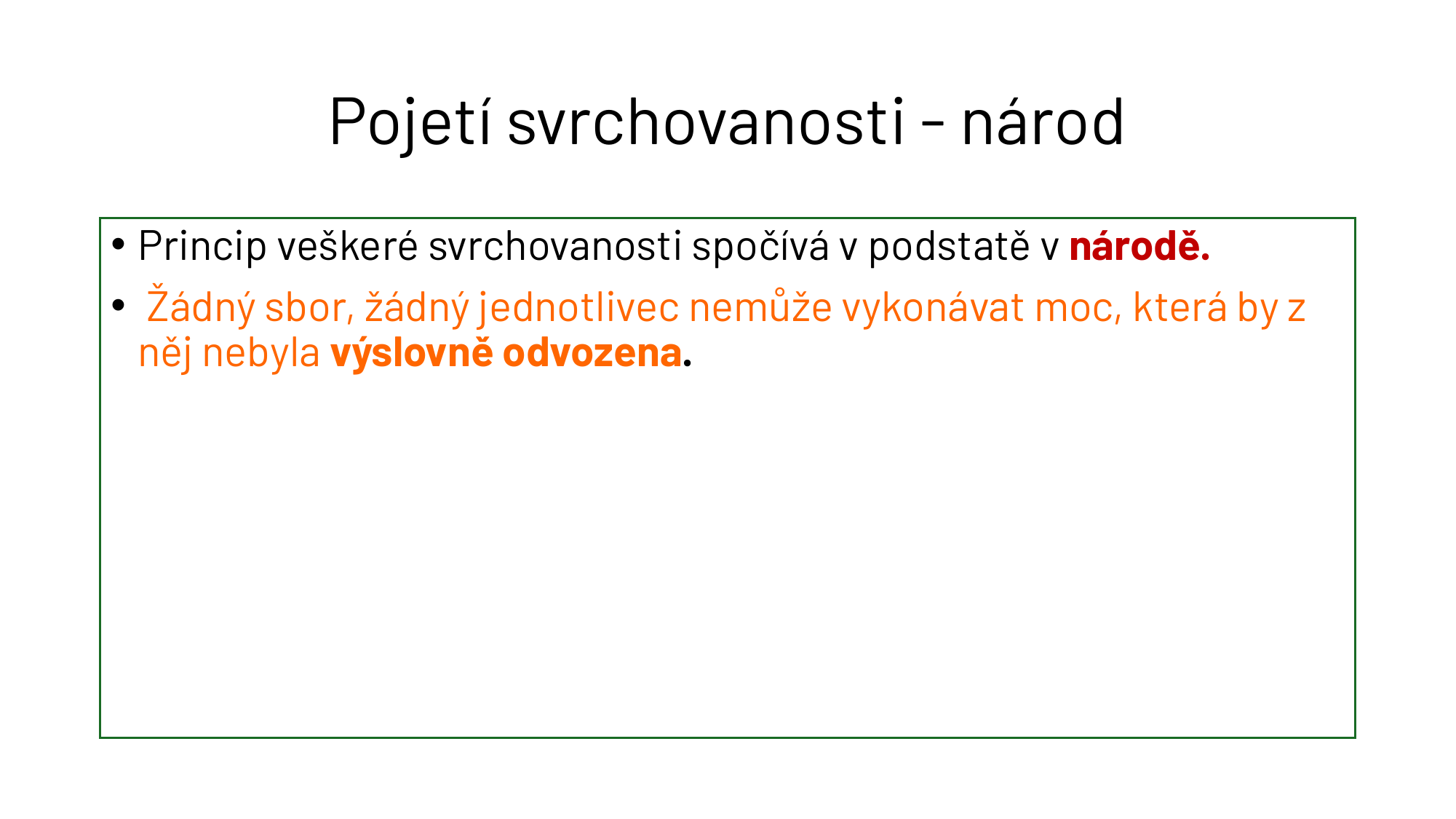

# Pojetí svrchovanosti - národ
Princip veškeré svrchovanosti spočívá v podstatě v národě.
 Žádný sbor, žádný jednotlivec nemůže vykonávat moc, která by z něj nebyla výslovně odvozena.